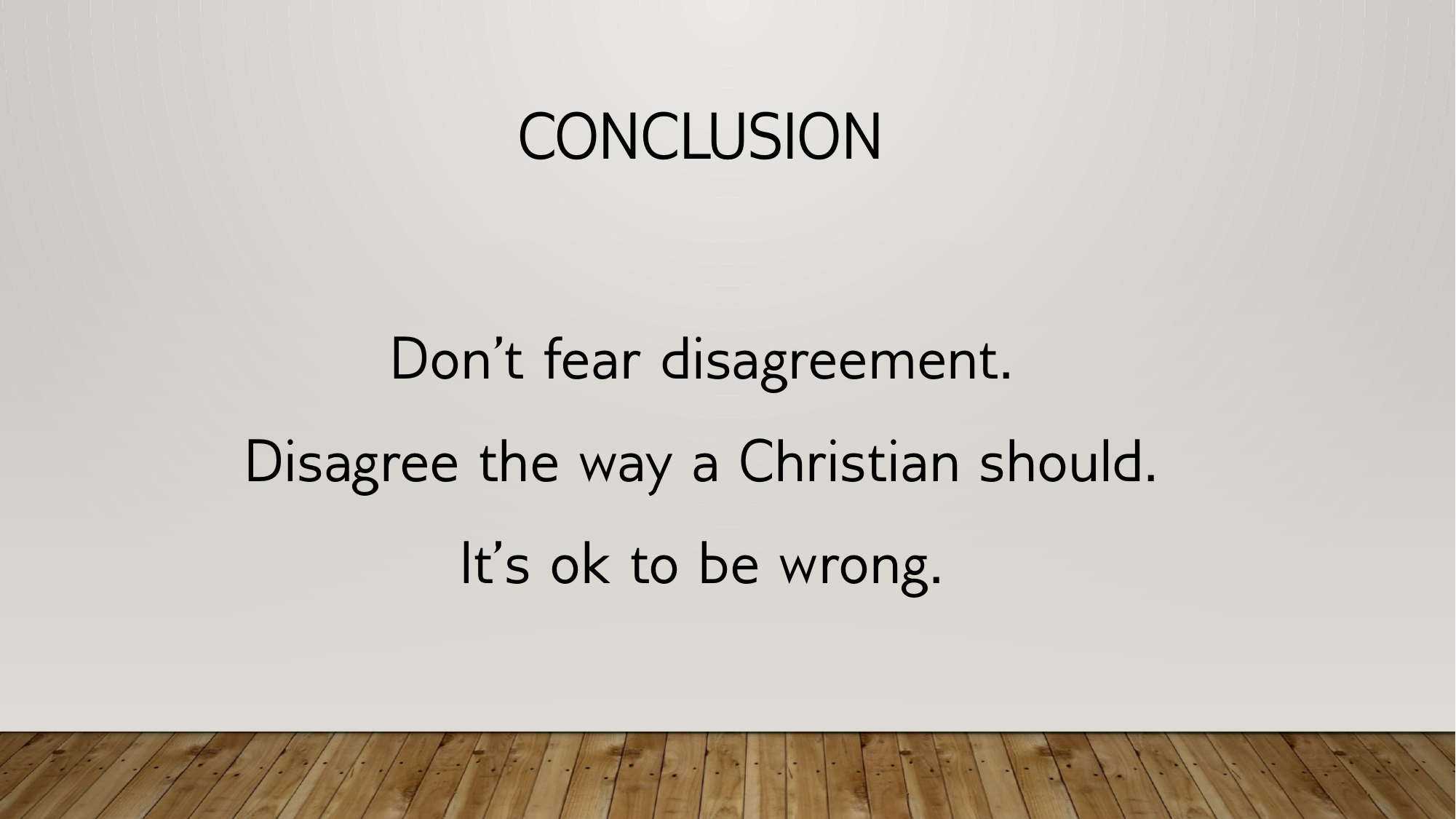

# CONCLUSION

Don’t fear disagreement.
Disagree the way a Christian should.
It’s ok to be wrong.